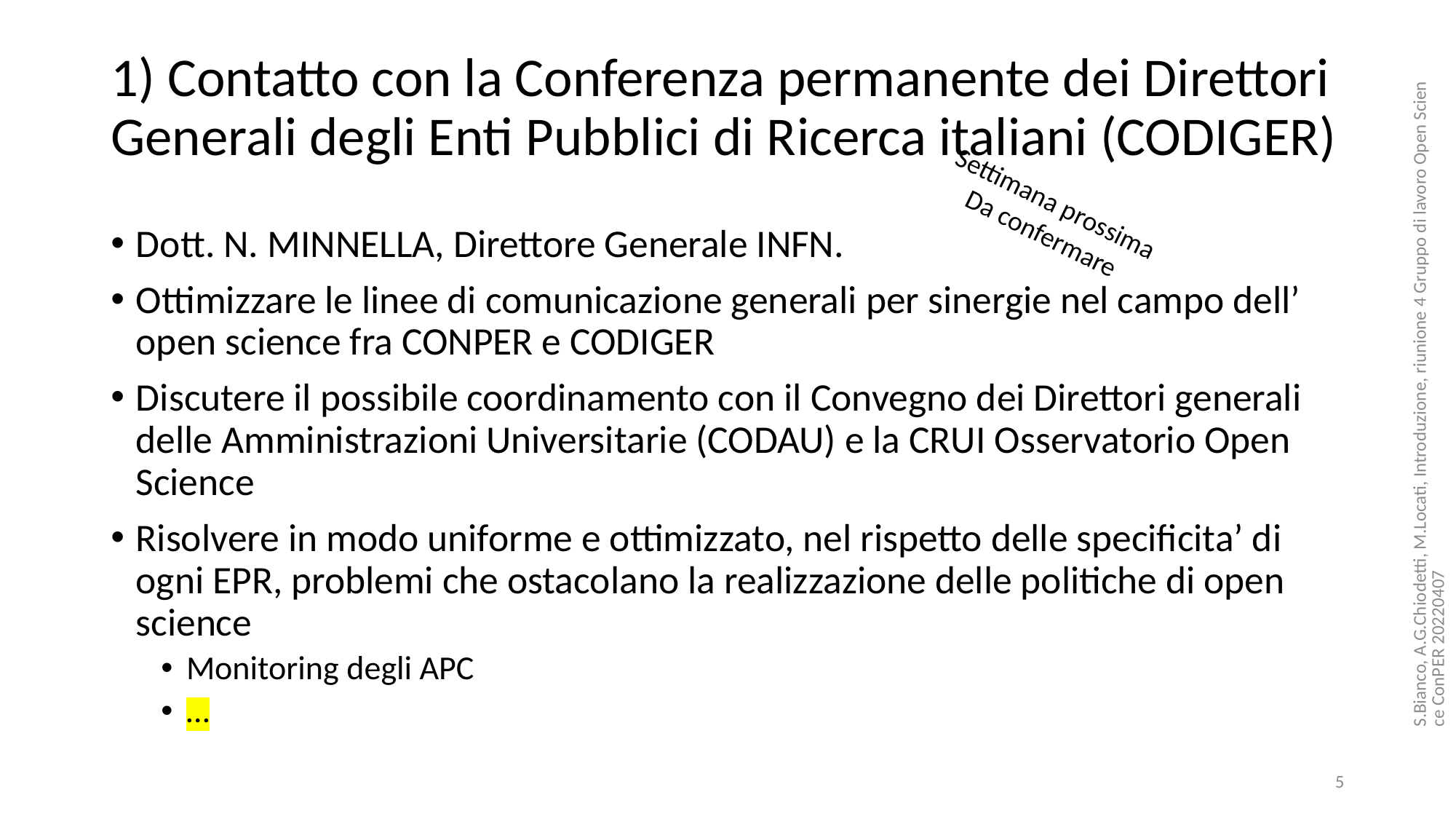

# 1) Contatto con la Conferenza permanente dei Direttori Generali degli Enti Pubblici di Ricerca italiani (CODIGER)
Settimana prossima
Da confermare
Dott. N. MINNELLA, Direttore Generale INFN.
Ottimizzare le linee di comunicazione generali per sinergie nel campo dell’ open science fra CONPER e CODIGER
Discutere il possibile coordinamento con il Convegno dei Direttori generali delle Amministrazioni Universitarie (CODAU) e la CRUI Osservatorio Open Science
Risolvere in modo uniforme e ottimizzato, nel rispetto delle specificita’ di ogni EPR, problemi che ostacolano la realizzazione delle politiche di open science
Monitoring degli APC
…

S.Bianco, A.G.Chiodetti, M.Locati, Introduzione, riunione 4 Gruppo di lavoro Open Science ConPER 20220407
5